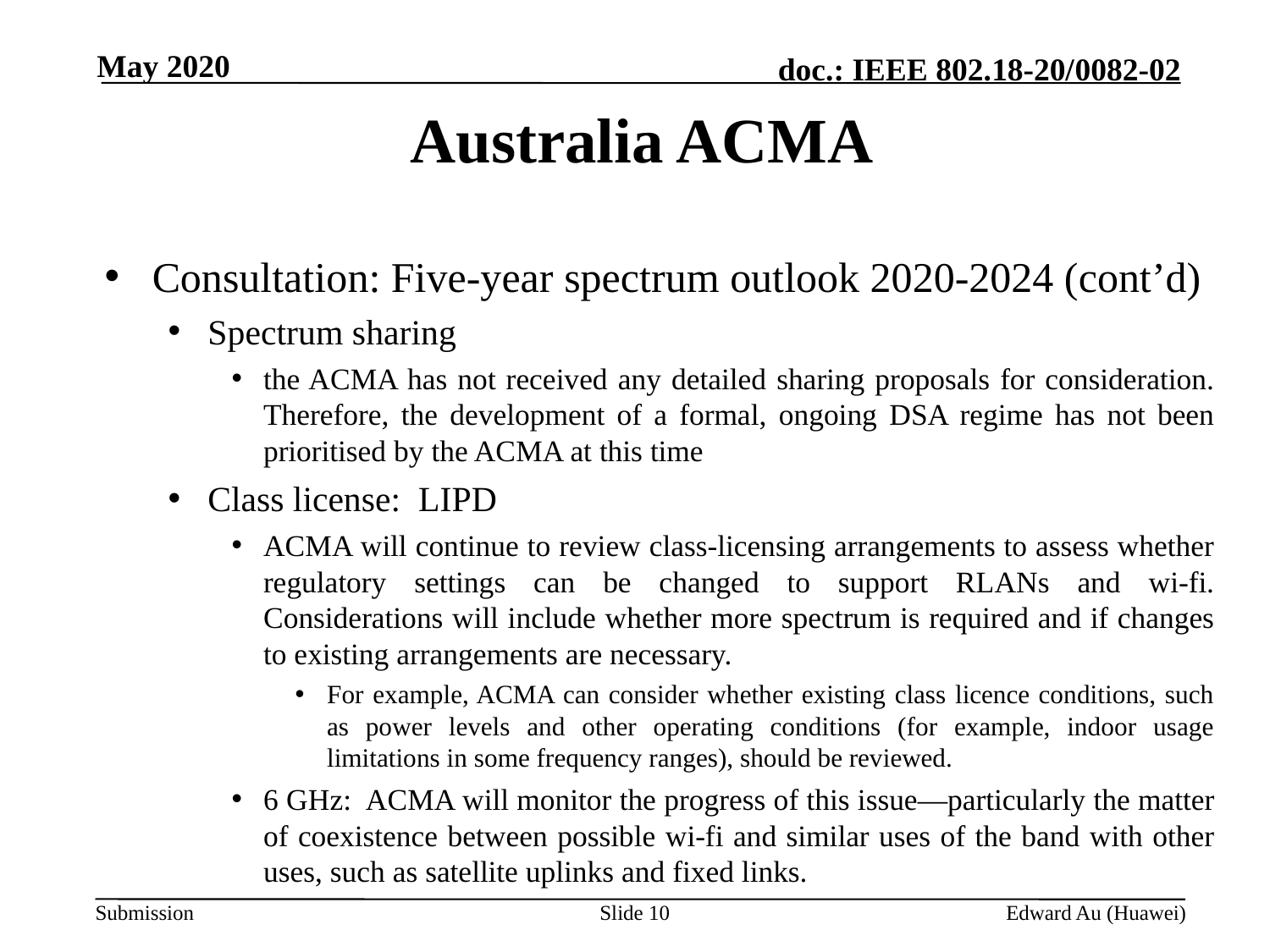

May 2020
# Australia ACMA
Consultation: Five-year spectrum outlook 2020-2024 (cont’d)
Spectrum sharing
the ACMA has not received any detailed sharing proposals for consideration. Therefore, the development of a formal, ongoing DSA regime has not been prioritised by the ACMA at this time
Class license:  LIPD
ACMA will continue to review class-licensing arrangements to assess whether regulatory settings can be changed to support RLANs and wi-fi. Considerations will include whether more spectrum is required and if changes to existing arrangements are necessary.
For example, ACMA can consider whether existing class licence conditions, such as power levels and other operating conditions (for example, indoor usage limitations in some frequency ranges), should be reviewed.
6 GHz:  ACMA will monitor the progress of this issue—particularly the matter of coexistence between possible wi-fi and similar uses of the band with other uses, such as satellite uplinks and fixed links.

Slide 10
Edward Au (Huawei)